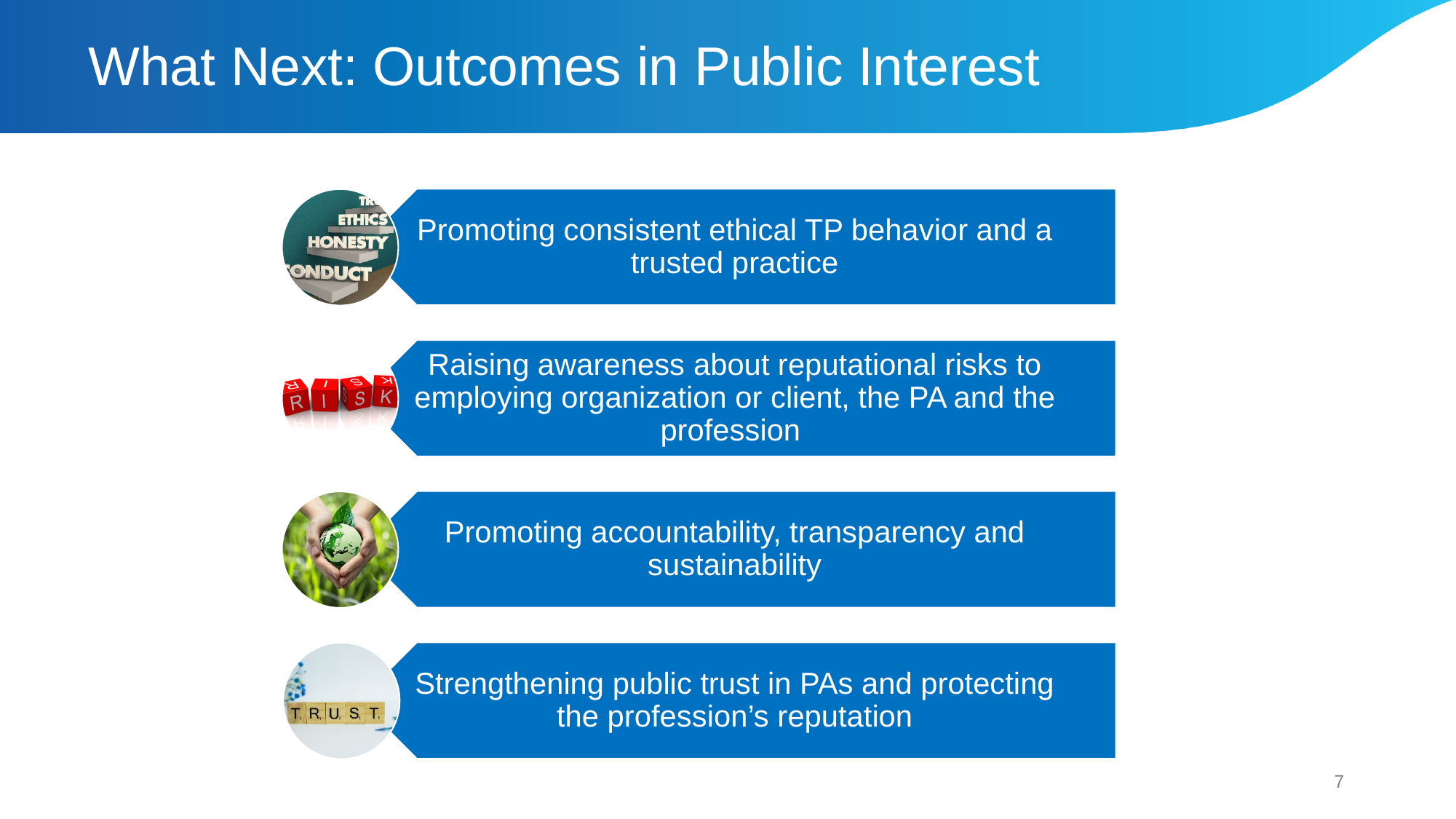

# What Next: Outcomes in Public Interest
Promoting consistent ethical TP behavior and a trusted practice
Raising awareness about reputational risks to employing organization or client, the PA and the profession
Promoting accountability, transparency and sustainability
Strengthening public trust in PAs and protecting the profession’s reputation
7